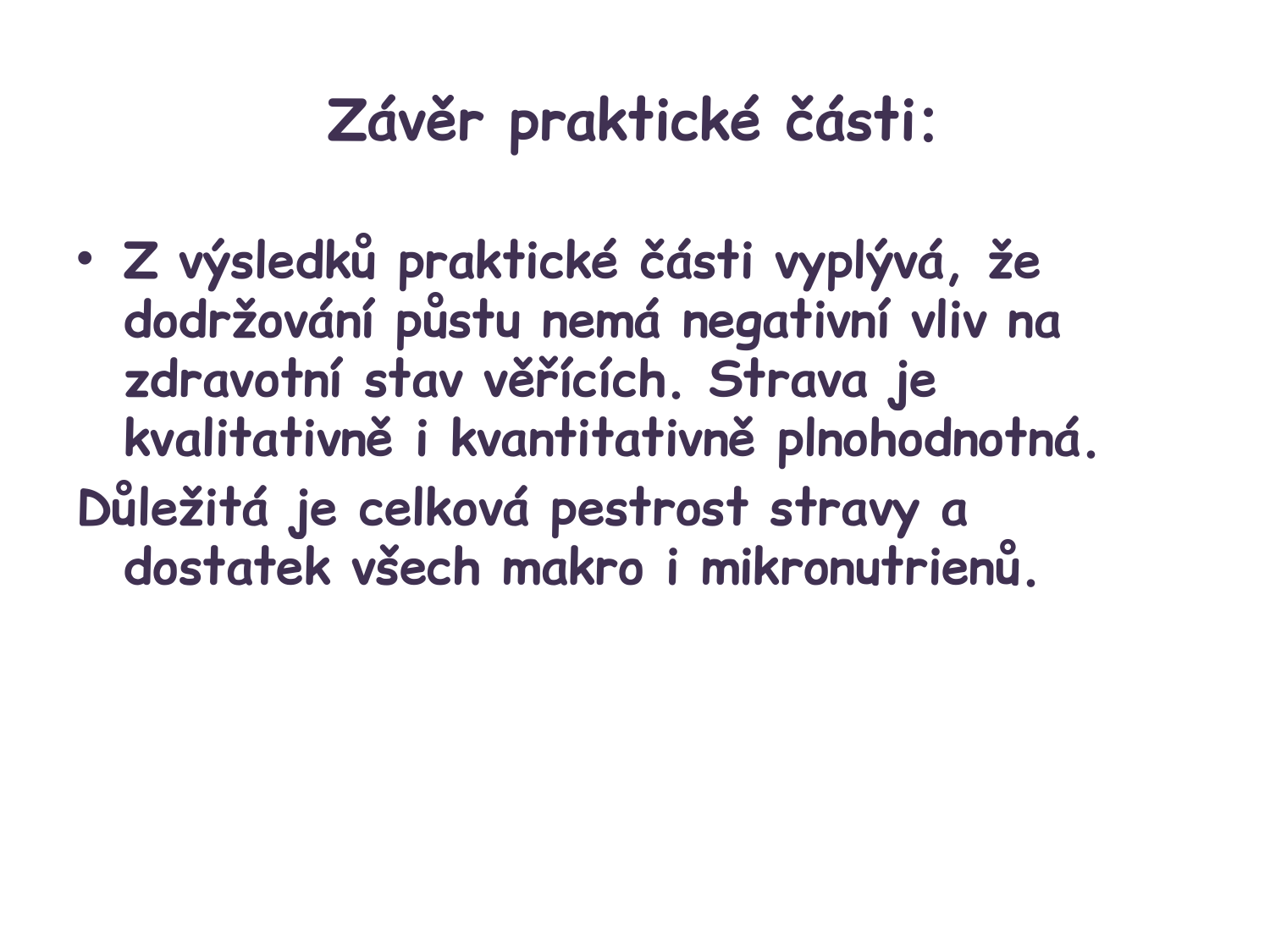

# Závěr praktické části:
Z výsledků praktické části vyplývá, že dodržování půstu nemá negativní vliv na zdravotní stav věřících. Strava je kvalitativně i kvantitativně plnohodnotná.
Důležitá je celková pestrost stravy a dostatek všech makro i mikronutrienů.